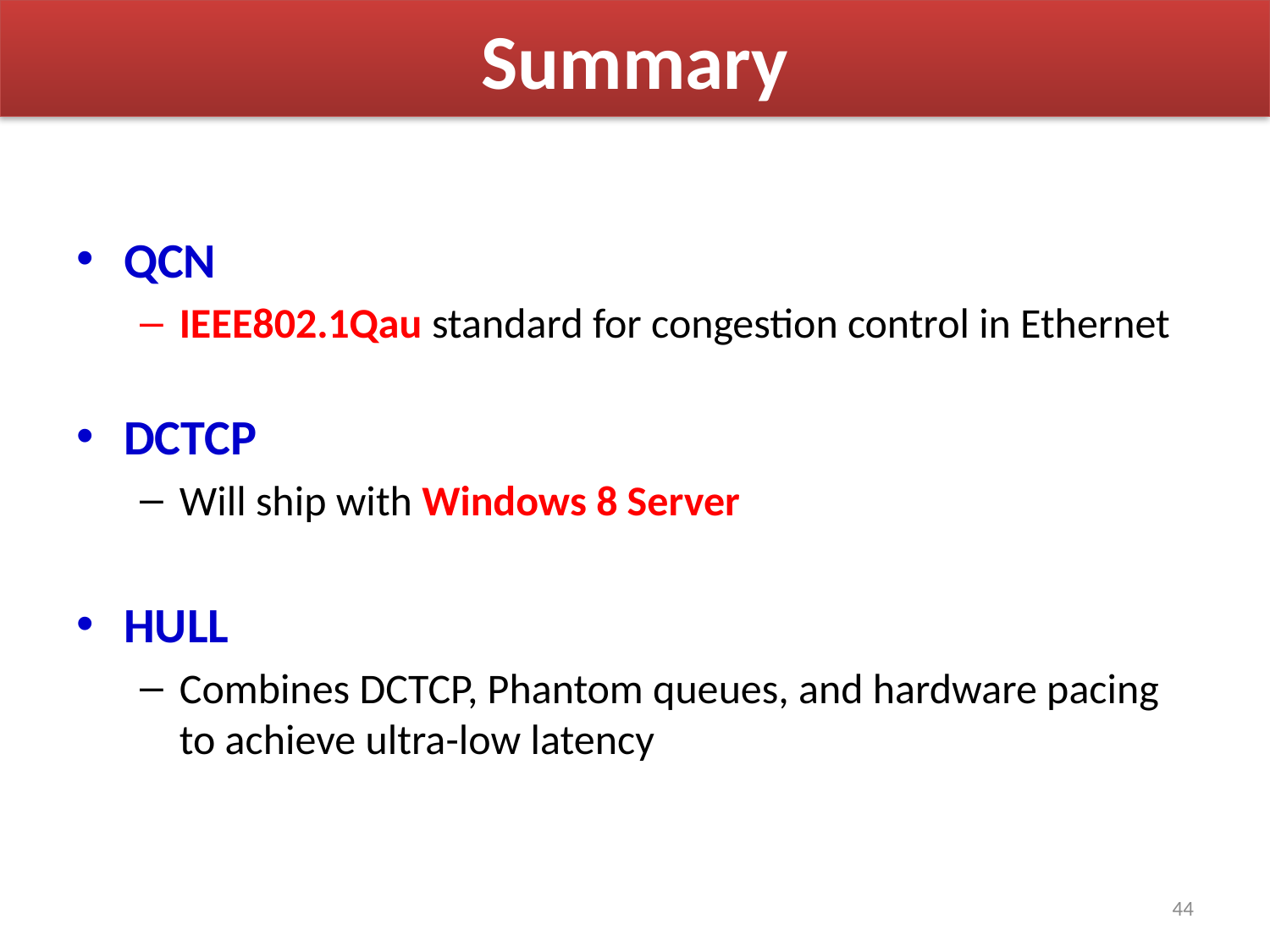

# Summary
QCN
IEEE802.1Qau standard for congestion control in Ethernet

DCTCP
Will ship with Windows 8 Server

HULL
Combines DCTCP, Phantom queues, and hardware pacing to achieve ultra-low latency
44